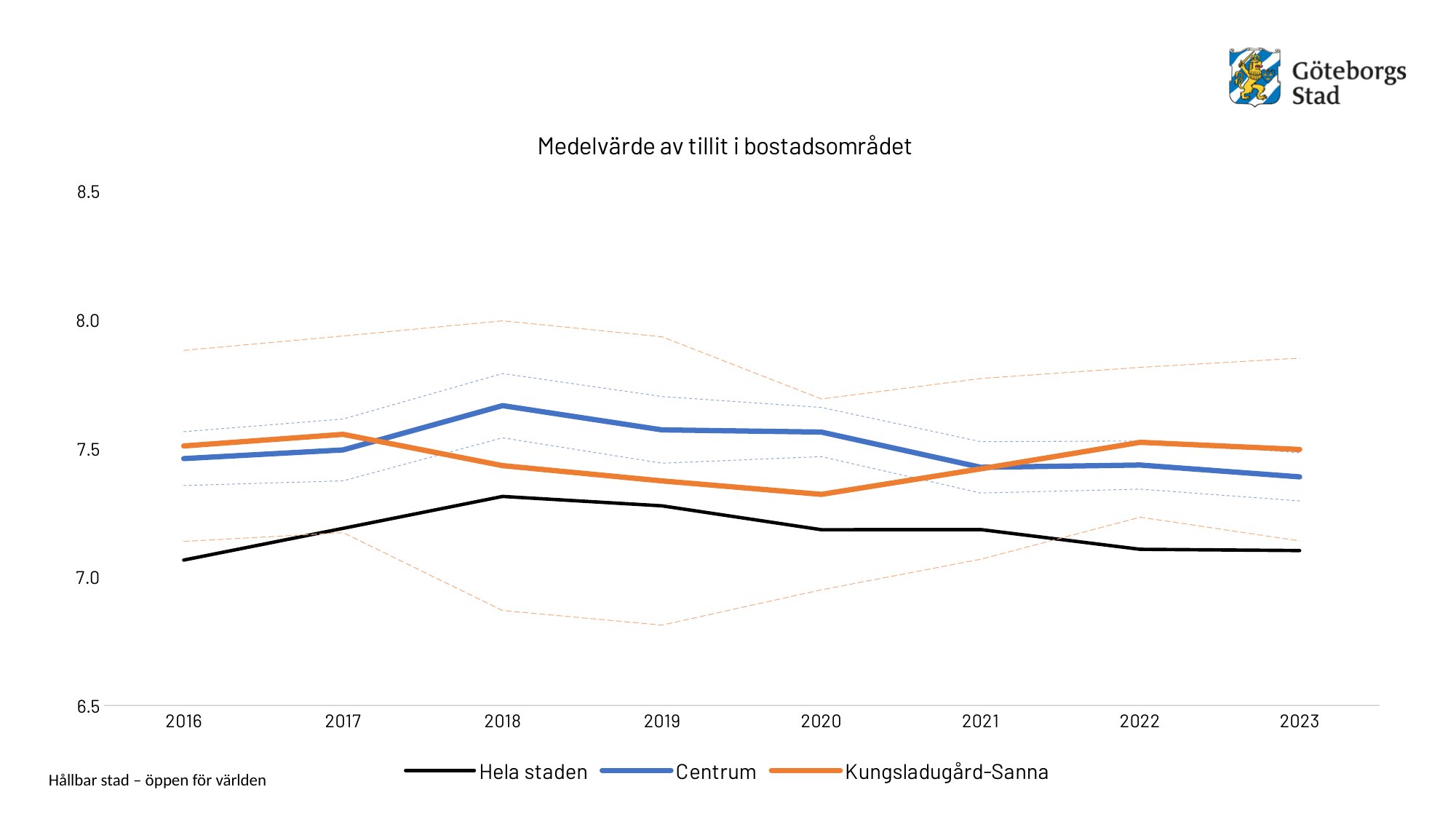

### Chart: Medelvärde av tillit i bostadsområdet

| Category | Hela staden | Centrum | Centrum - låg | Centrum - hög | Kungsladugård-Sanna | Kungsladugård-Sanna - låg | Kungsladugård-Sanna - hög |
|---|---|---|---|---|---|---|---|
| 2016 | 7.065269 | 7.459893 | 7.355014 | 7.564772 | 7.509259 | 7.137708 | 7.880811 |
| 2017 | 7.188715 | 7.493646 | 7.373368 | 7.613924 | 7.554348 | 7.171748 | 7.936947 |
| 2018 | 7.312726 | 7.665957 | 7.540985 | 7.79093 | 7.432432 | 6.868888 | 7.995977 |
| 2019 | 7.276037 | 7.571732 | 7.44195 | 7.701514 | 7.373134 | 6.81232 | 7.933948 |
| 2020 | 7.18326 | 7.563265 | 7.467505 | 7.659026 | 7.320755 | 6.949497 | 7.692012 |
| 2021 | 7.183828 | 7.425912 | 7.325858 | 7.525965 | 7.42 | 7.068394 | 7.771606 |
| 2022 | 7.107064 | 7.43484 | 7.341203 | 7.528476 | 7.523364 | 7.231889 | 7.81484 |
| 2023 | 7.102284 | 7.388784 | 7.295166 | 7.482402 | 7.495327 | 7.13991 | 7.850745 |